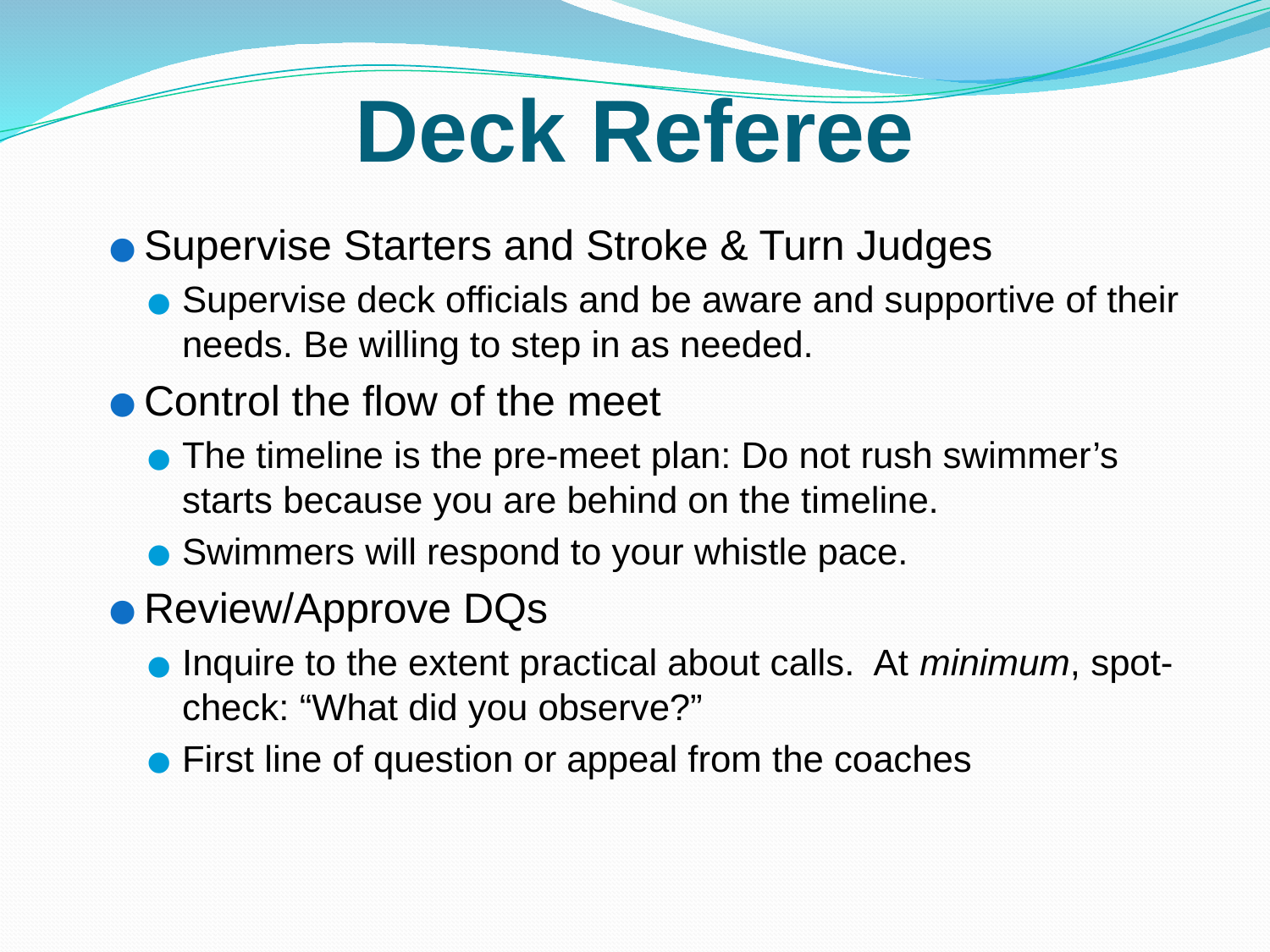

# Deck Referee
Supervise Starters and Stroke & Turn Judges
Supervise deck officials and be aware and supportive of their needs. Be willing to step in as needed.
Control the flow of the meet
The timeline is the pre-meet plan: Do not rush swimmer’s starts because you are behind on the timeline.
Swimmers will respond to your whistle pace.
Review/Approve DQs
Inquire to the extent practical about calls.  At minimum, spot-check: “What did you observe?”
First line of question or appeal from the coaches